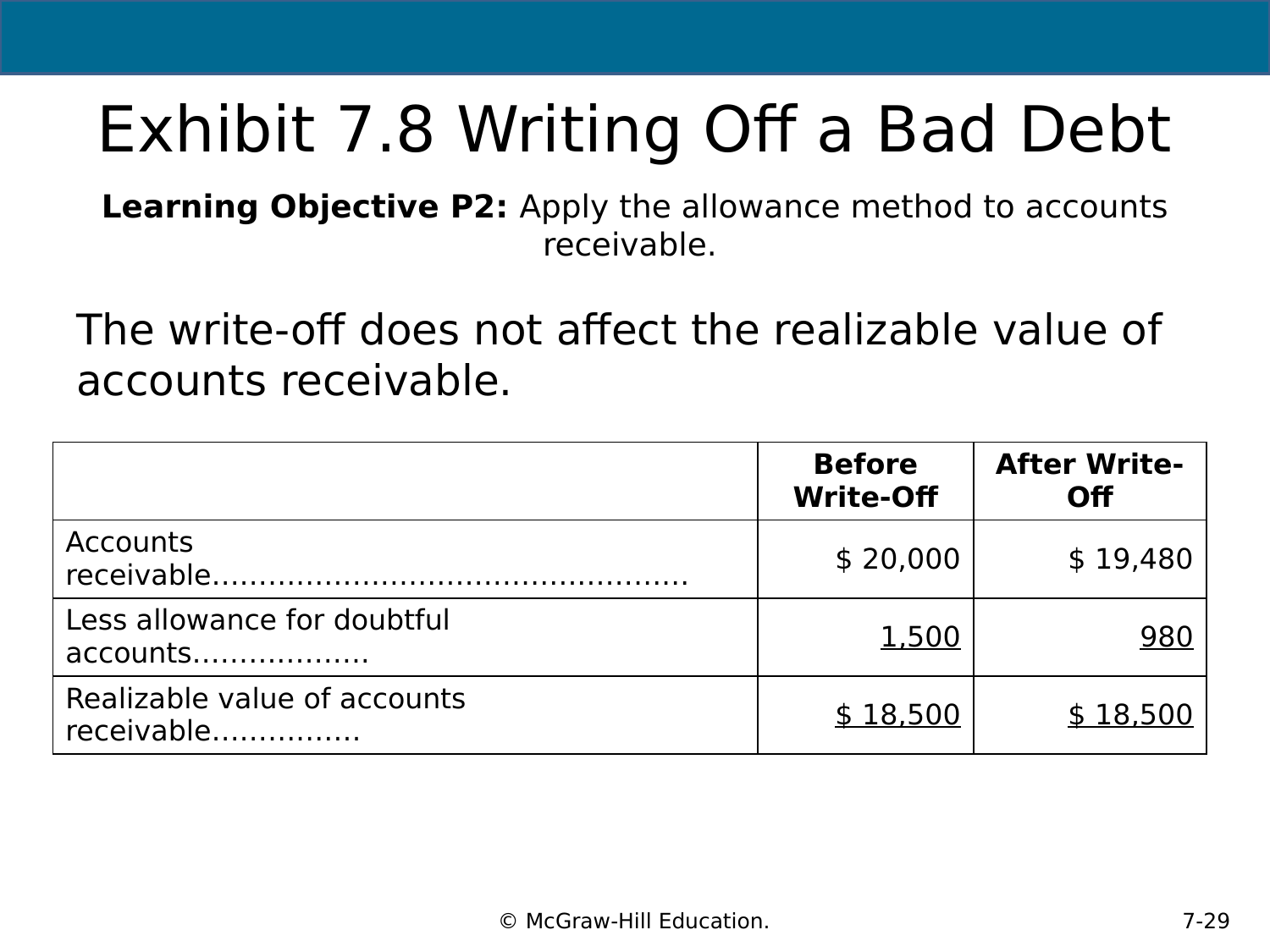

# Exhibit 7.8 Writing Off a Bad Debt
Learning Objective P2: Apply the allowance method to accounts receivable.
The write-off does not affect the realizable value of accounts receivable.
|  | Before Write-Off | After Write-Off |
| --- | --- | --- |
| Accounts receivable…………………………………………… | $ 20,000 | $ 19,480 |
| Less allowance for doubtful accounts………………. | 1,500 | 980 |
| Realizable value of accounts receivable……………. | $ 18,500 | $ 18,500 |